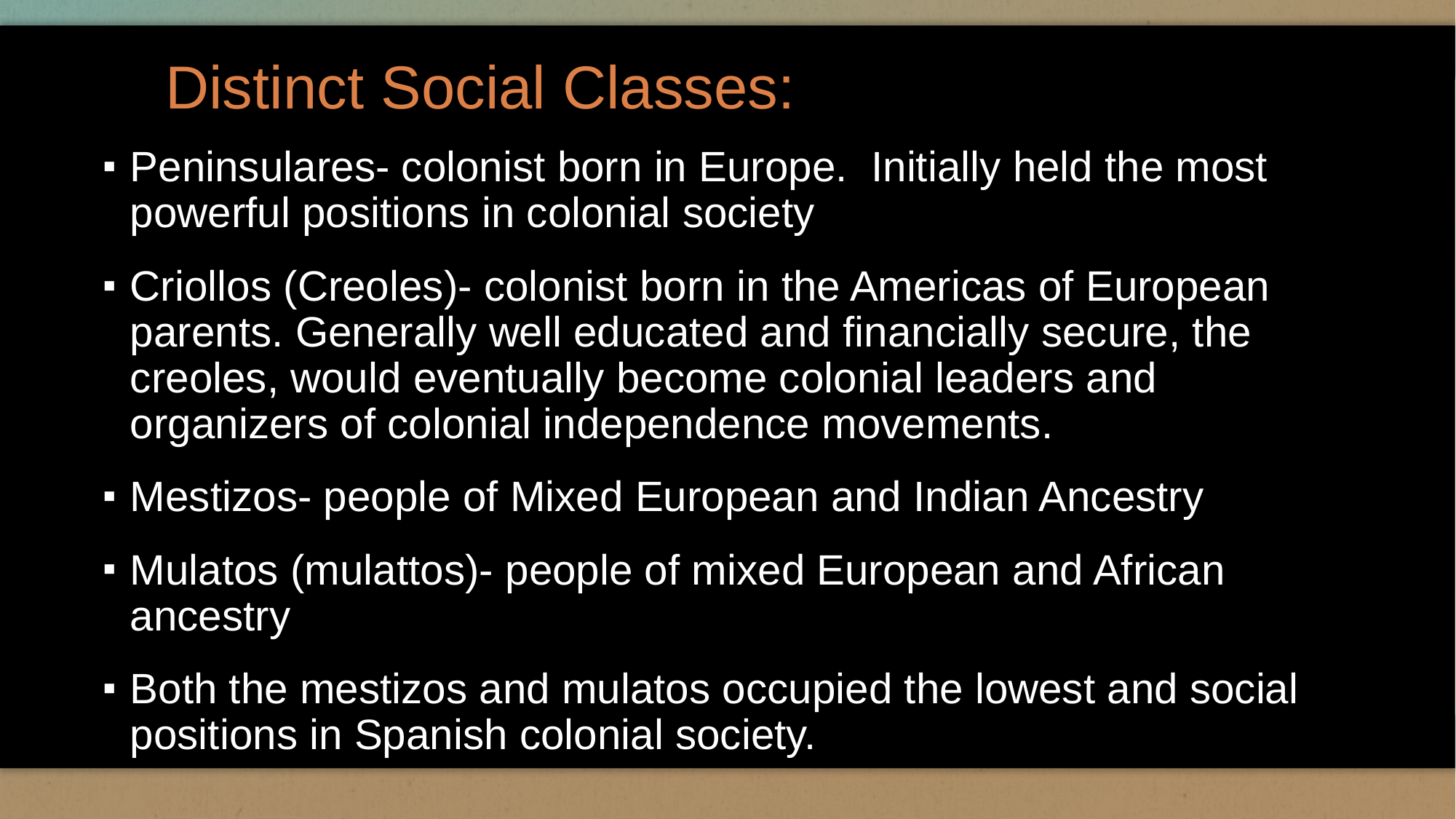

# Distinct Social Classes:
Peninsulares- colonist born in Europe.  Initially held the most powerful positions in colonial society
Criollos (Creoles)- colonist born in the Americas of European parents. Generally well educated and financially secure, the creoles, would eventually become colonial leaders and organizers of colonial independence movements.
Mestizos- people of Mixed European and Indian Ancestry
Mulatos (mulattos)- people of mixed European and African ancestry
Both the mestizos and mulatos occupied the lowest and social positions in Spanish colonial society.